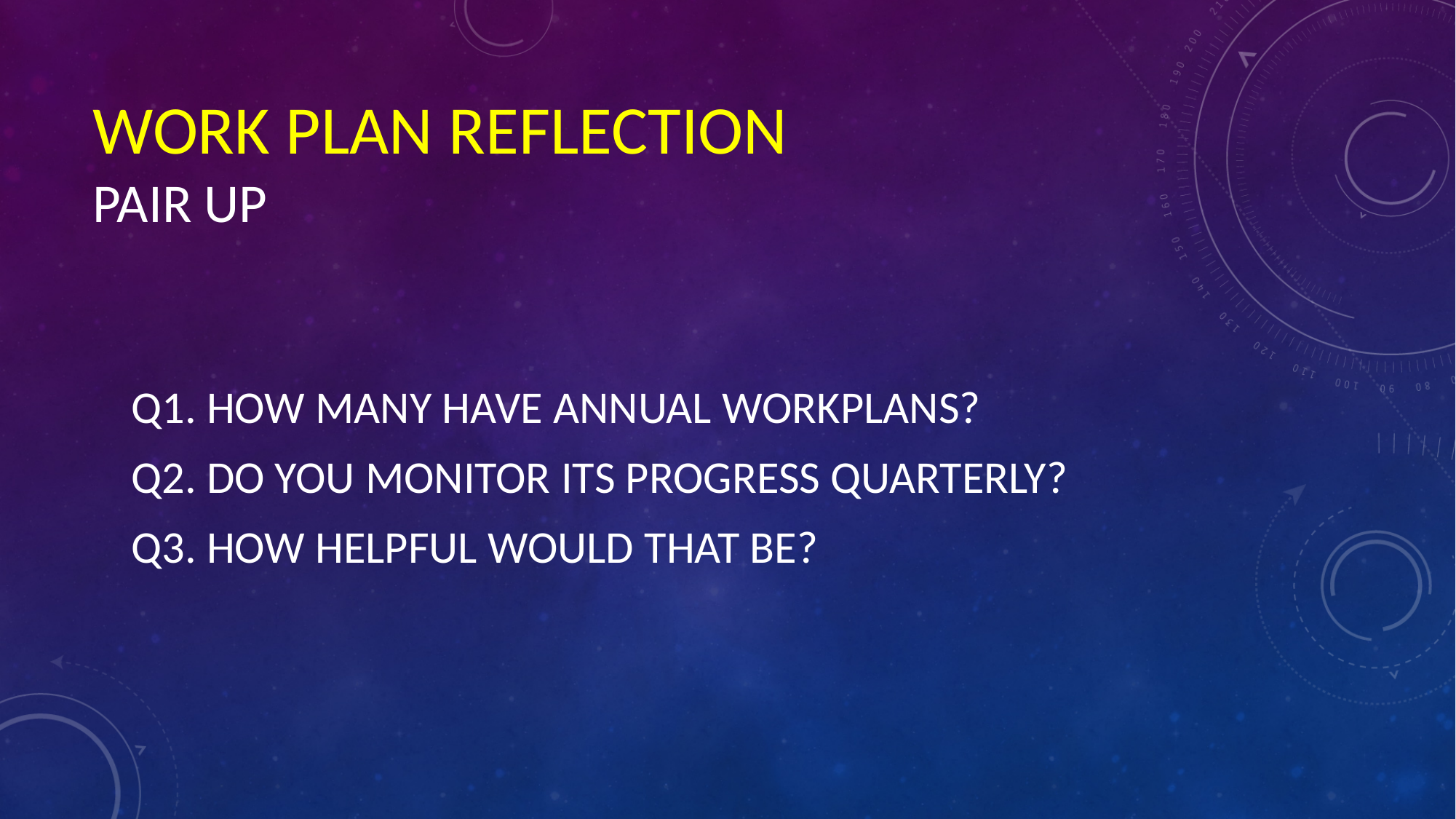

# WORK PLAN REFLECTION PAIR UP
Q1. HOW MANY HAVE ANNUAL WORKPLANS?
Q2. DO YOU MONITOR ITS PROGRESS QUARTERLY?
Q3. HOW HELPFUL WOULD THAT BE?